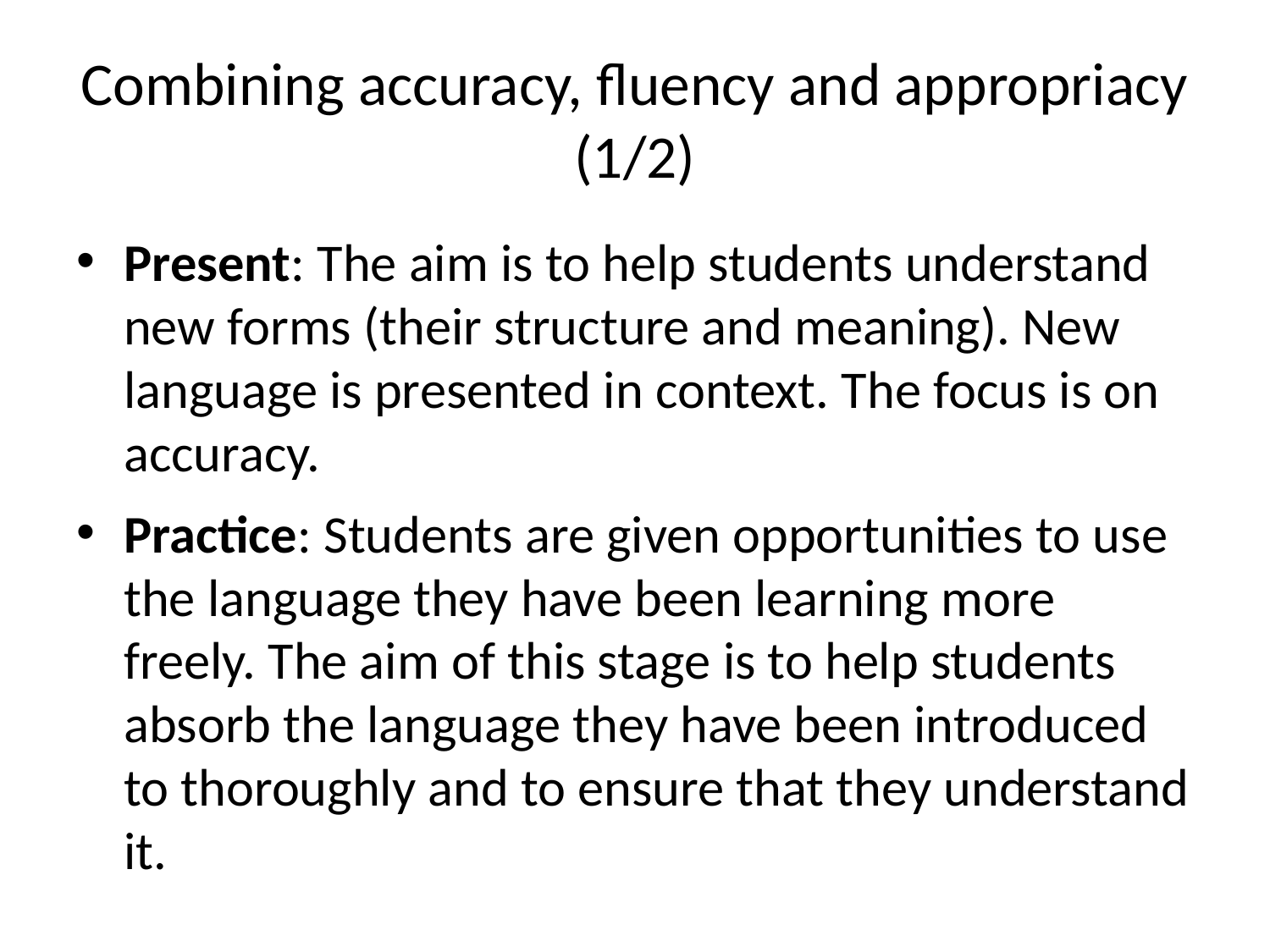

# Combining accuracy, fluency and appropriacy (1/2)
Present: The aim is to help students understand new forms (their structure and meaning). New language is presented in context. The focus is on accuracy.
Practice: Students are given opportunities to use the language they have been learning more freely. The aim of this stage is to help students absorb the language they have been introduced to thoroughly and to ensure that they understand it.